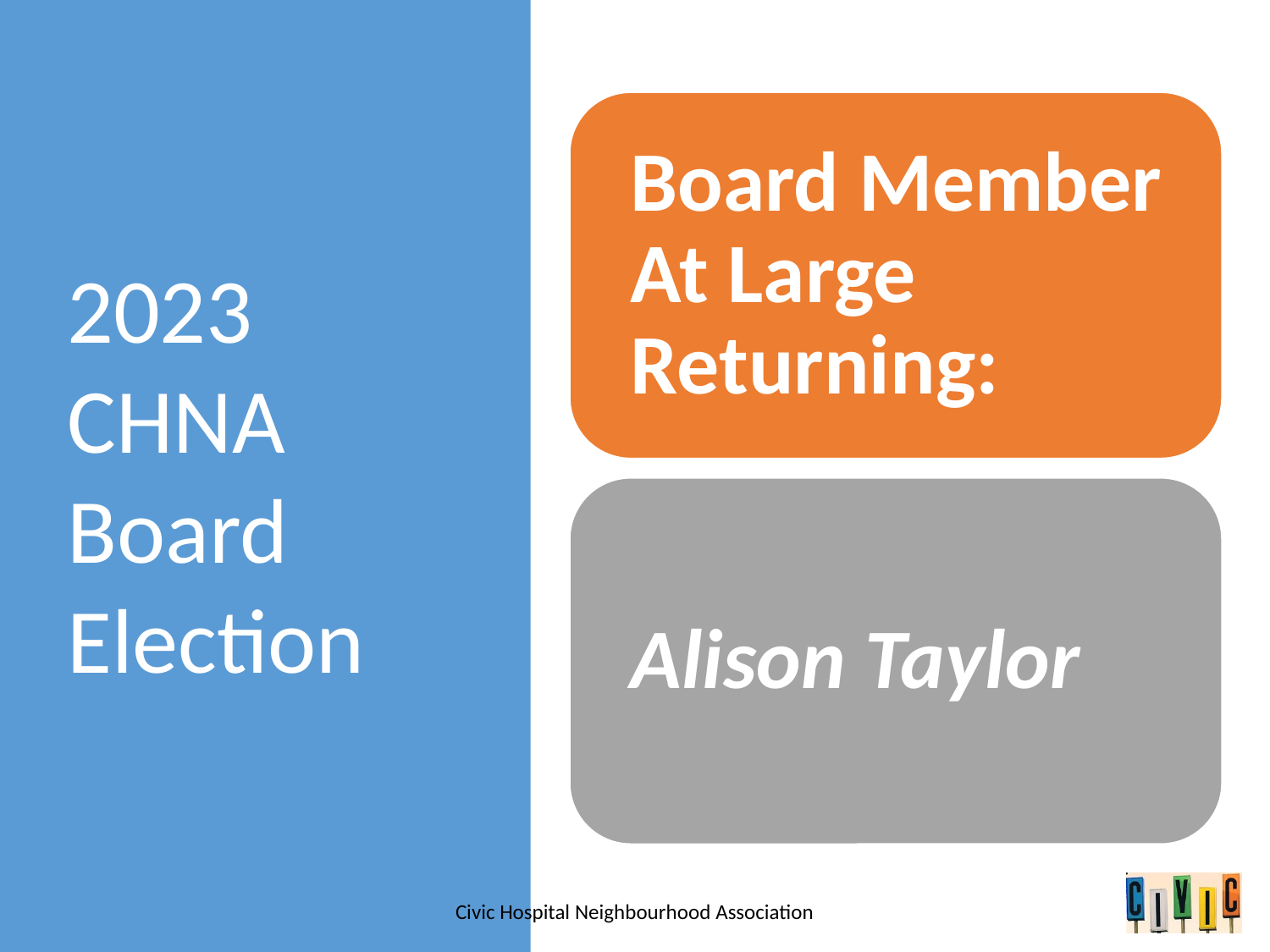

# 2023 CHNA Board Election
Board Member At Large Returning:
Alison Taylor
Civic Hospital Neighbourhood Association